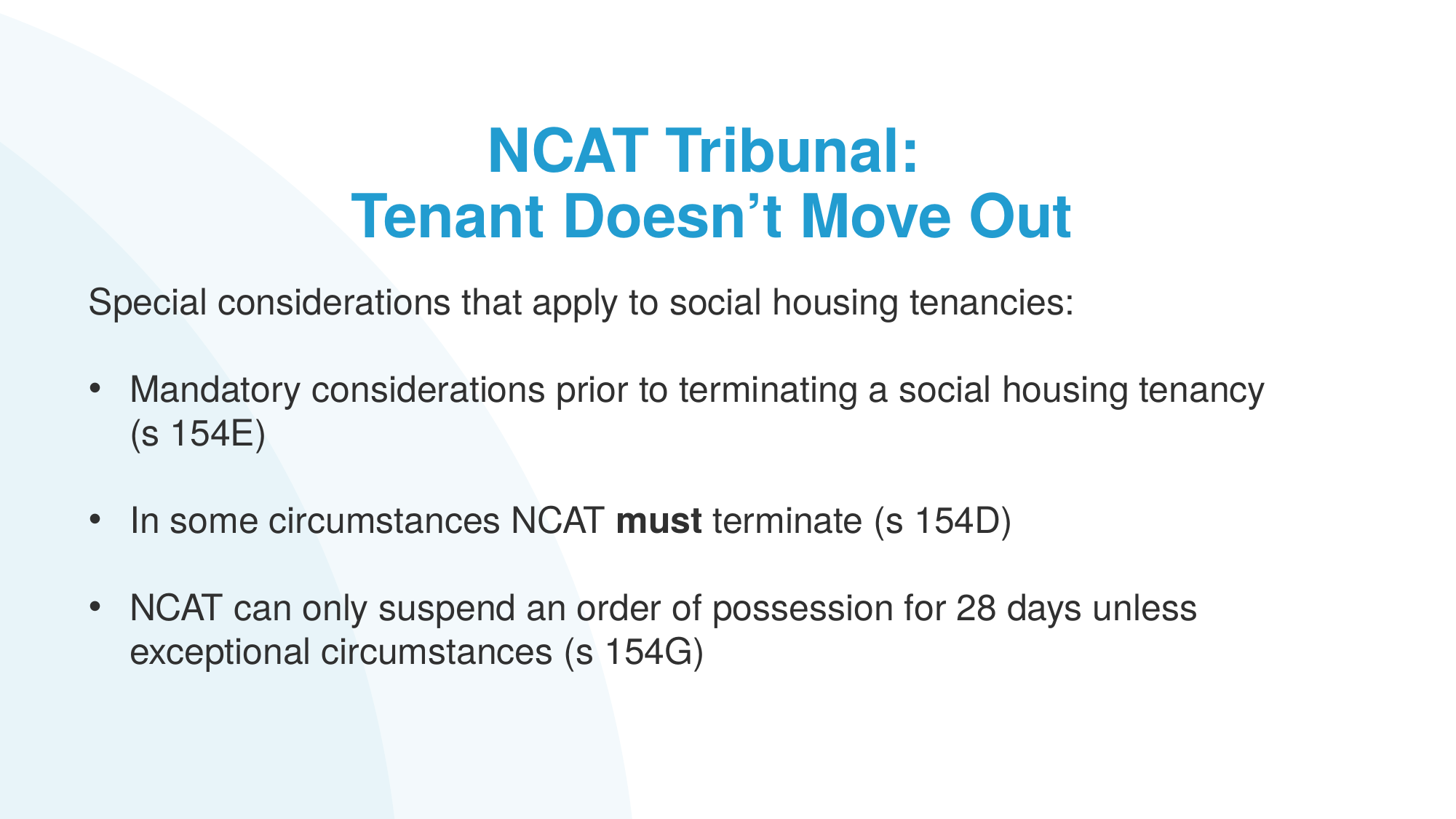

# NCAT Tribunal: Tenant Doesn’t Move Out
Special considerations that apply to social housing tenancies:

Mandatory considerations prior to terminating a social housing tenancy
(s 154E)
In some circumstances NCAT must terminate (s 154D)
NCAT can only suspend an order of possession for 28 days unless exceptional circumstances (s 154G)